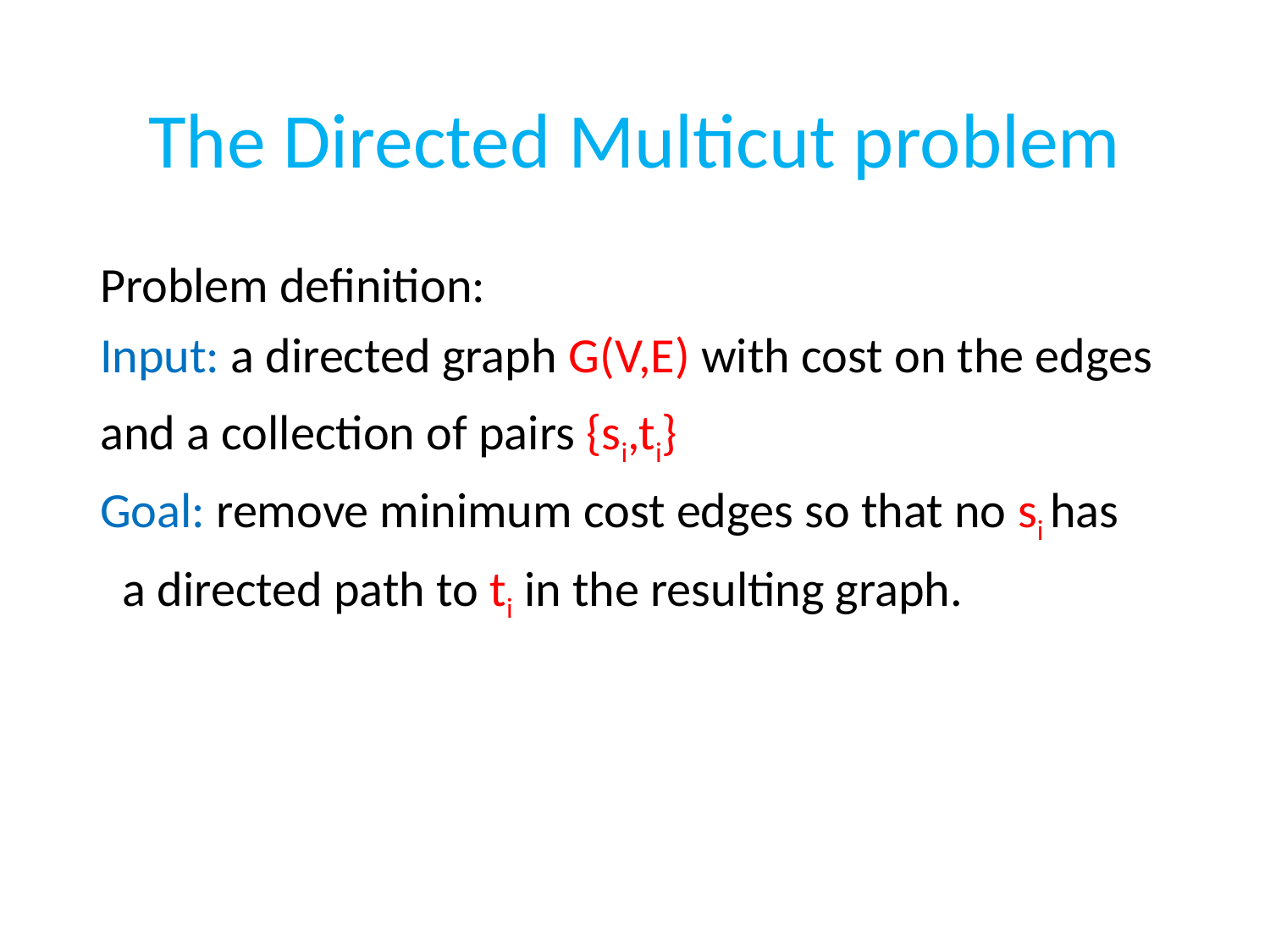

# The Directed Multicut problem
Problem definition:
Input: a directed graph G(V,E) with cost on the edges
and a collection of pairs {si,ti}
Goal: remove minimum cost edges so that no si has
  a directed path to ti in the resulting graph.